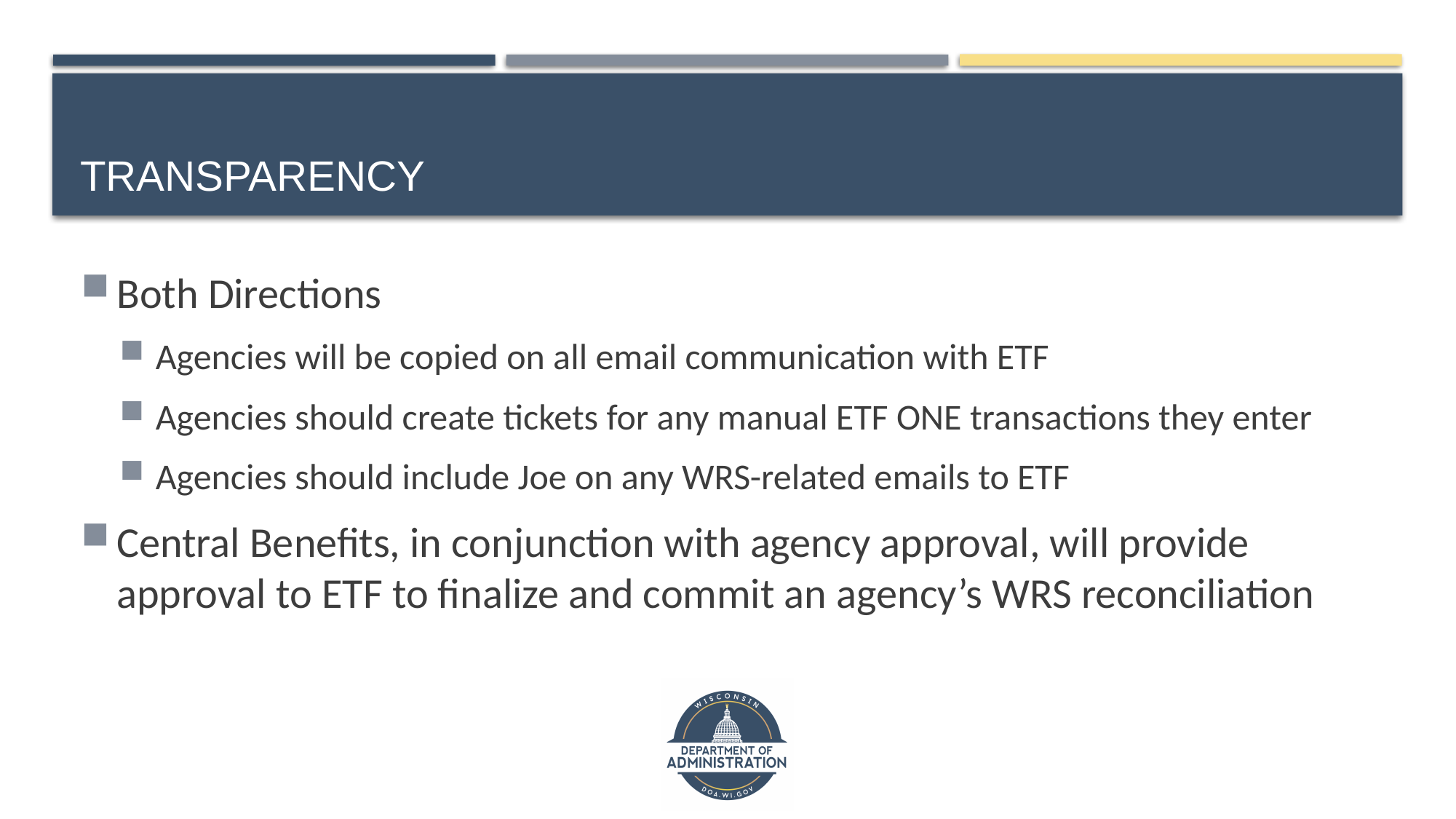

# transparency
Both Directions
Agencies will be copied on all email communication with ETF
Agencies should create tickets for any manual ETF ONE transactions they enter
Agencies should include Joe on any WRS-related emails to ETF
Central Benefits, in conjunction with agency approval, will provide approval to ETF to finalize and commit an agency’s WRS reconciliation